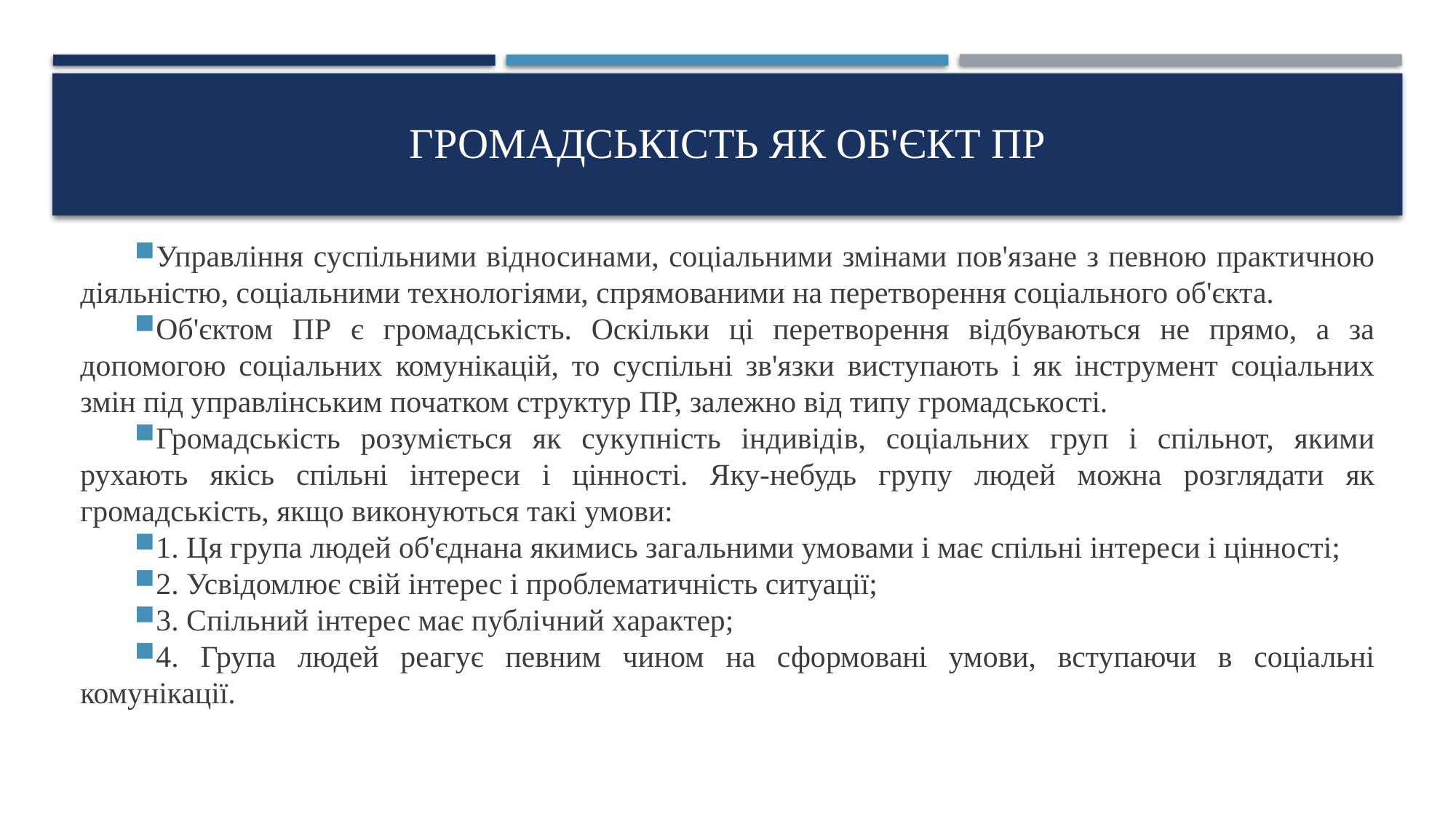

# Громадськість як об'єкт ПР
Управління суспільними відносинами, соціальними змінами пов'язане з певною практичною діяльністю, соціальними технологіями, спрямованими на перетворення соціального об'єкта.
Об'єктом ПР є громадськість. Оскільки ці перетворення відбуваються не прямо, а за допомогою соціальних комунікацій, то суспільні зв'язки виступають і як інструмент соціальних змін під управлінським початком структур ПР, залежно від типу громадськості.
Громадськість розуміється як сукупність індивідів, соціальних груп і спільнот, якими рухають якісь спільні інтереси і цінності. Яку-небудь групу людей можна розглядати як громадськість, якщо виконуються такі умови:
1. Ця група людей об'єднана якимись загальними умовами і має спільні інтереси і цінності;
2. Усвідомлює свій інтерес і проблематичність ситуації;
3. Спільний інтерес має публічний характер;
4. Група людей реагує певним чином на сформовані умови, вступаючи в соціальні комунікації.